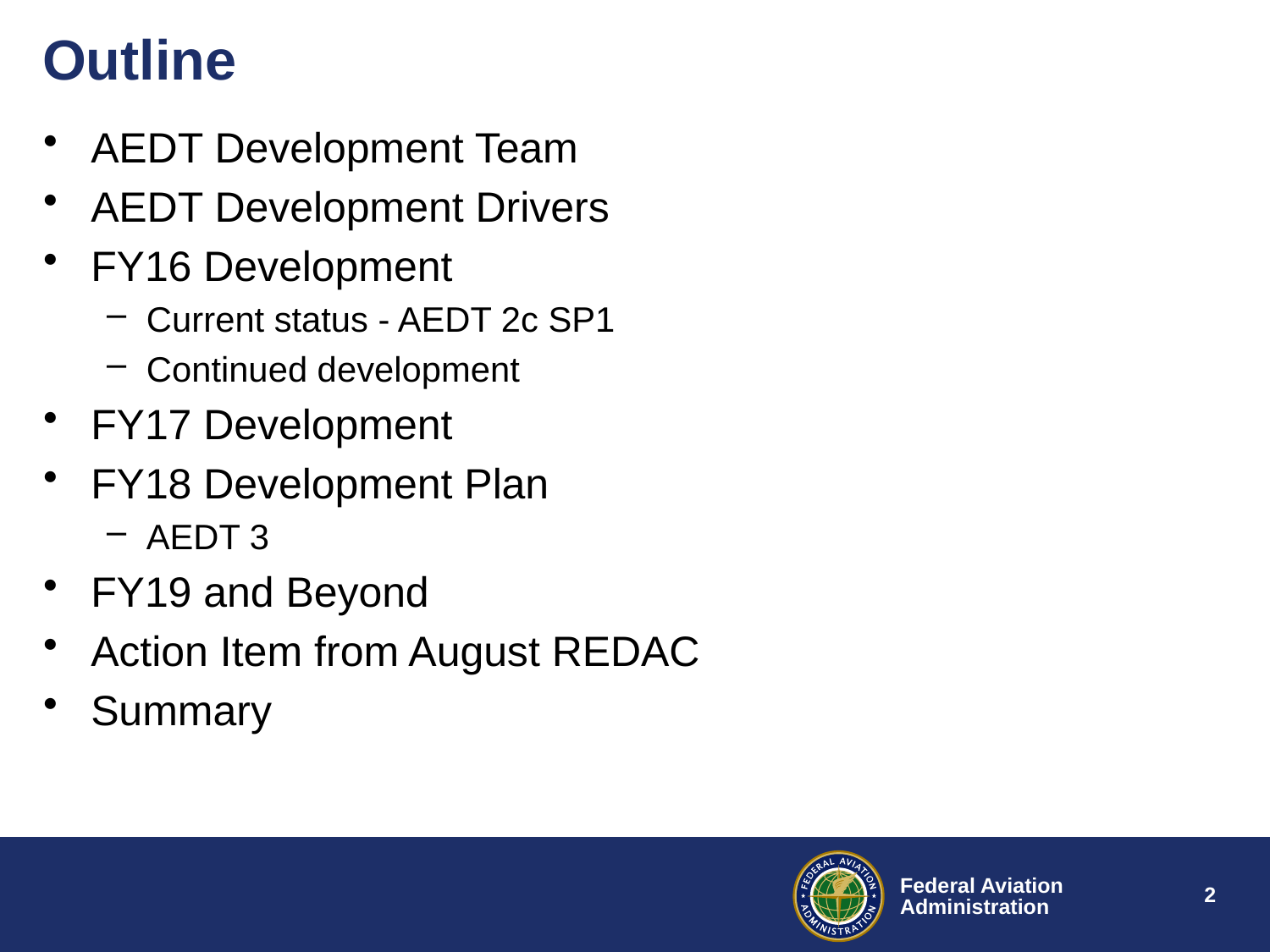

# Outline
AEDT Development Team
AEDT Development Drivers
FY16 Development
Current status - AEDT 2c SP1
Continued development
FY17 Development
FY18 Development Plan
AEDT 3
FY19 and Beyond
Action Item from August REDAC
Summary

2